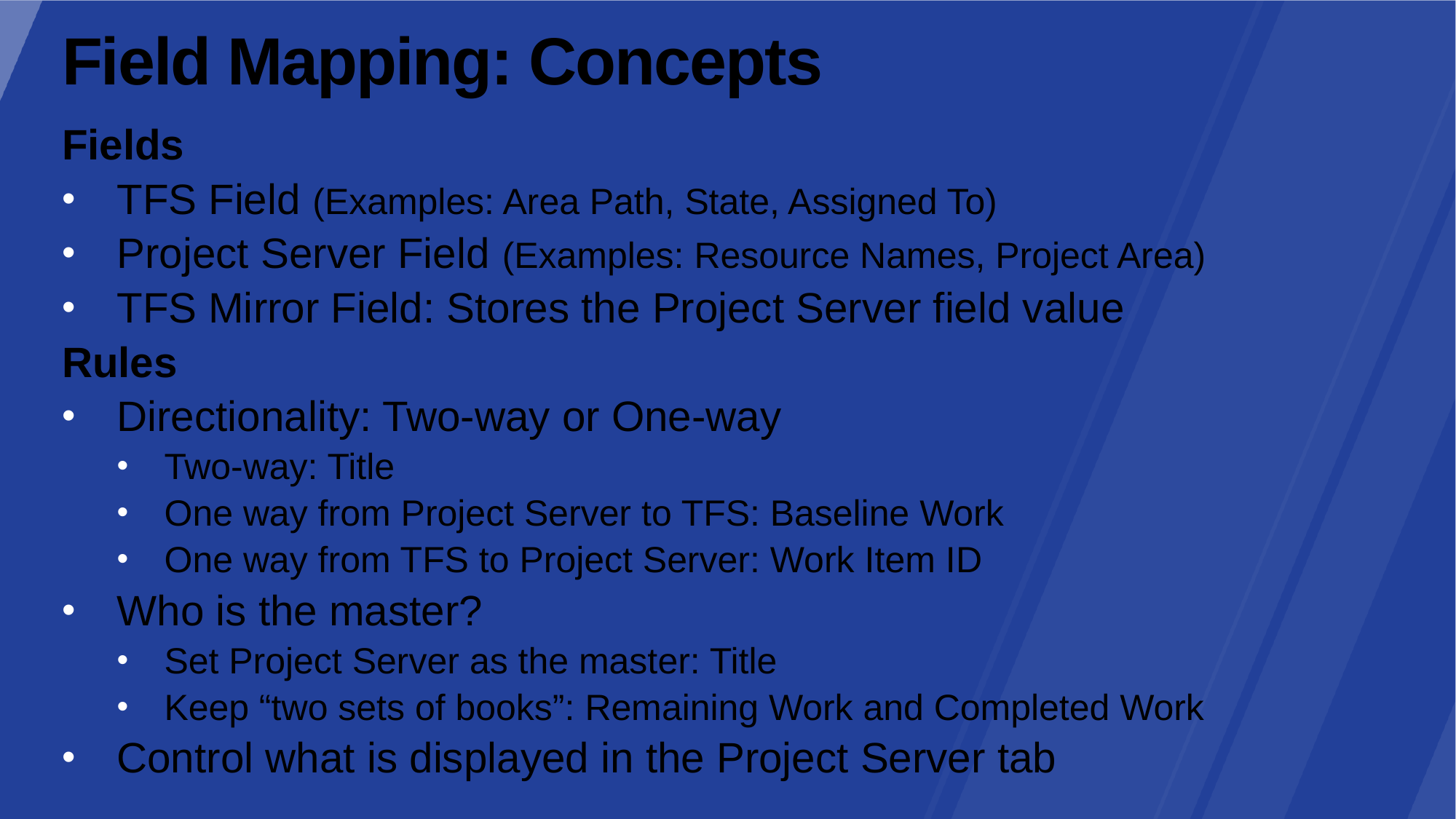

# Field Mapping: Concepts
Fields
TFS Field (Examples: Area Path, State, Assigned To)
Project Server Field (Examples: Resource Names, Project Area)
TFS Mirror Field: Stores the Project Server field value
Rules
Directionality: Two-way or One-way
Two-way: Title
One way from Project Server to TFS: Baseline Work
One way from TFS to Project Server: Work Item ID
Who is the master?
Set Project Server as the master: Title
Keep “two sets of books”: Remaining Work and Completed Work
Control what is displayed in the Project Server tab